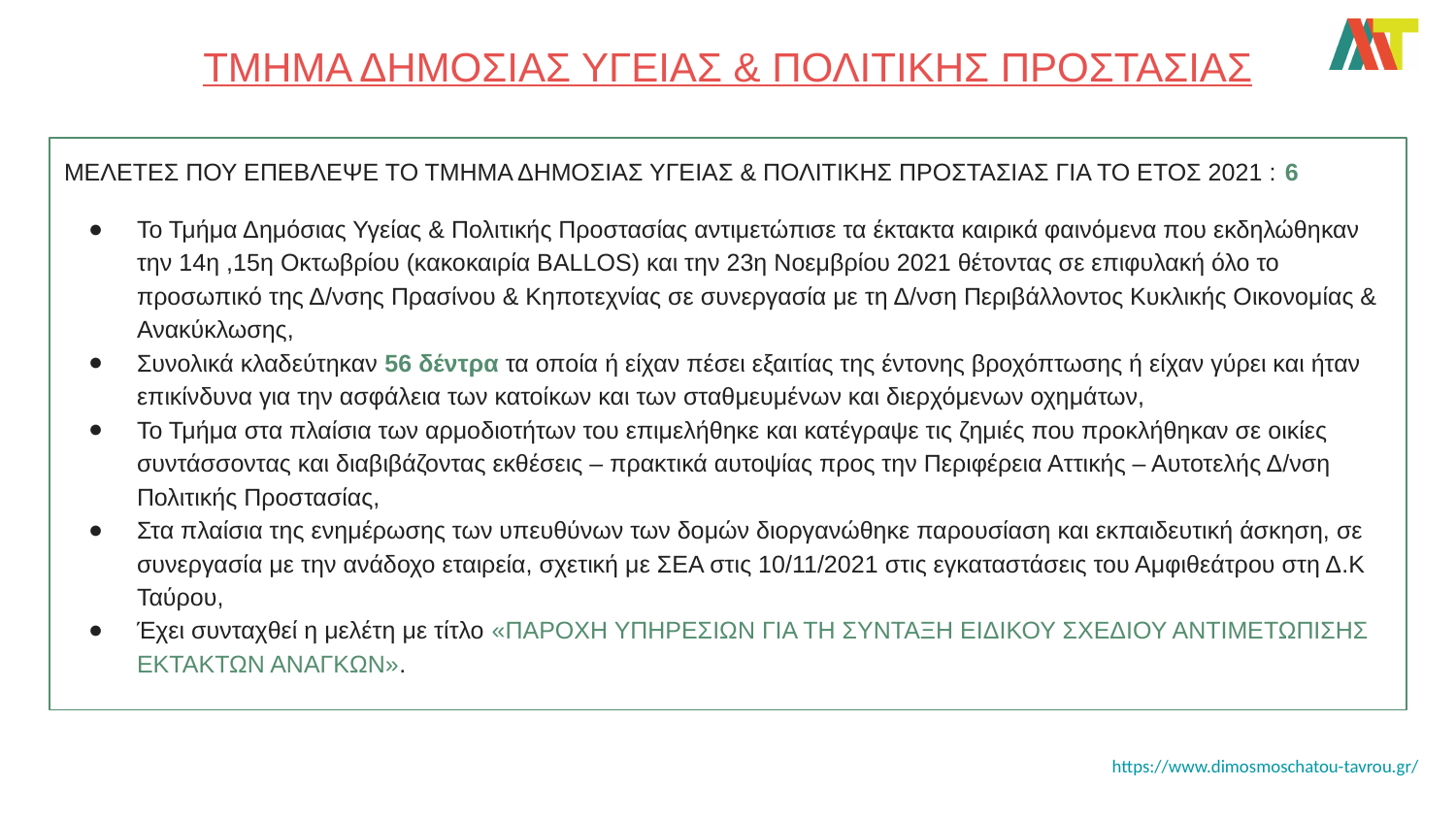

# ΤΜΗΜΑ ΔΗΜΟΣΙΑΣ ΥΓΕΙΑΣ & ΠΟΛΙΤΙΚΗΣ ΠΡΟΣΤΑΣΙΑΣ
ΜΕΛΕΤΕΣ ΠΟΥ ΕΠΕΒΛΕΨΕ ΤΟ ΤΜΗΜΑ ΔΗΜΟΣΙΑΣ ΥΓΕΙΑΣ & ΠΟΛΙΤΙΚΗΣ ΠΡΟΣΤΑΣΙΑΣ ΓΙΑ ΤΟ ΕΤΟΣ 2021 : 6
Το Τμήμα Δημόσιας Υγείας & Πολιτικής Προστασίας αντιμετώπισε τα έκτακτα καιρικά φαινόμενα που εκδηλώθηκαν την 14η ,15η Οκτωβρίου (κακοκαιρία BALLOS) και την 23η Νοεμβρίου 2021 θέτοντας σε επιφυλακή όλο το προσωπικό της Δ/νσης Πρασίνου & Κηποτεχνίας σε συνεργασία με τη Δ/νση Περιβάλλοντος Κυκλικής Οικονομίας & Ανακύκλωσης,
Συνολικά κλαδεύτηκαν 56 δέντρα τα οποία ή είχαν πέσει εξαιτίας της έντονης βροχόπτωσης ή είχαν γύρει και ήταν επικίνδυνα για την ασφάλεια των κατοίκων και των σταθμευμένων και διερχόμενων οχημάτων,
Το Τμήμα στα πλαίσια των αρμοδιοτήτων του επιμελήθηκε και κατέγραψε τις ζημιές που προκλήθηκαν σε οικίες συντάσσοντας και διαβιβάζοντας εκθέσεις – πρακτικά αυτοψίας προς την Περιφέρεια Αττικής – Αυτοτελής Δ/νση Πολιτικής Προστασίας,
Στα πλαίσια της ενημέρωσης των υπευθύνων των δομών διοργανώθηκε παρουσίαση και εκπαιδευτική άσκηση, σε συνεργασία με την ανάδοχο εταιρεία, σχετική με ΣΕΑ στις 10/11/2021 στις εγκαταστάσεις του Αμφιθεάτρου στη Δ.Κ Ταύρου,
Έχει συνταχθεί η μελέτη με τίτλο «ΠΑΡΟΧΗ ΥΠΗΡΕΣΙΩΝ ΓΙΑ ΤΗ ΣΥΝΤΑΞΗ ΕΙΔΙΚΟΥ ΣΧΕΔΙΟΥ ΑΝΤΙΜΕΤΩΠΙΣΗΣ ΕΚΤΑΚΤΩΝ ΑΝΑΓΚΩΝ».
https://www.dimosmoschatou-tavrou.gr/